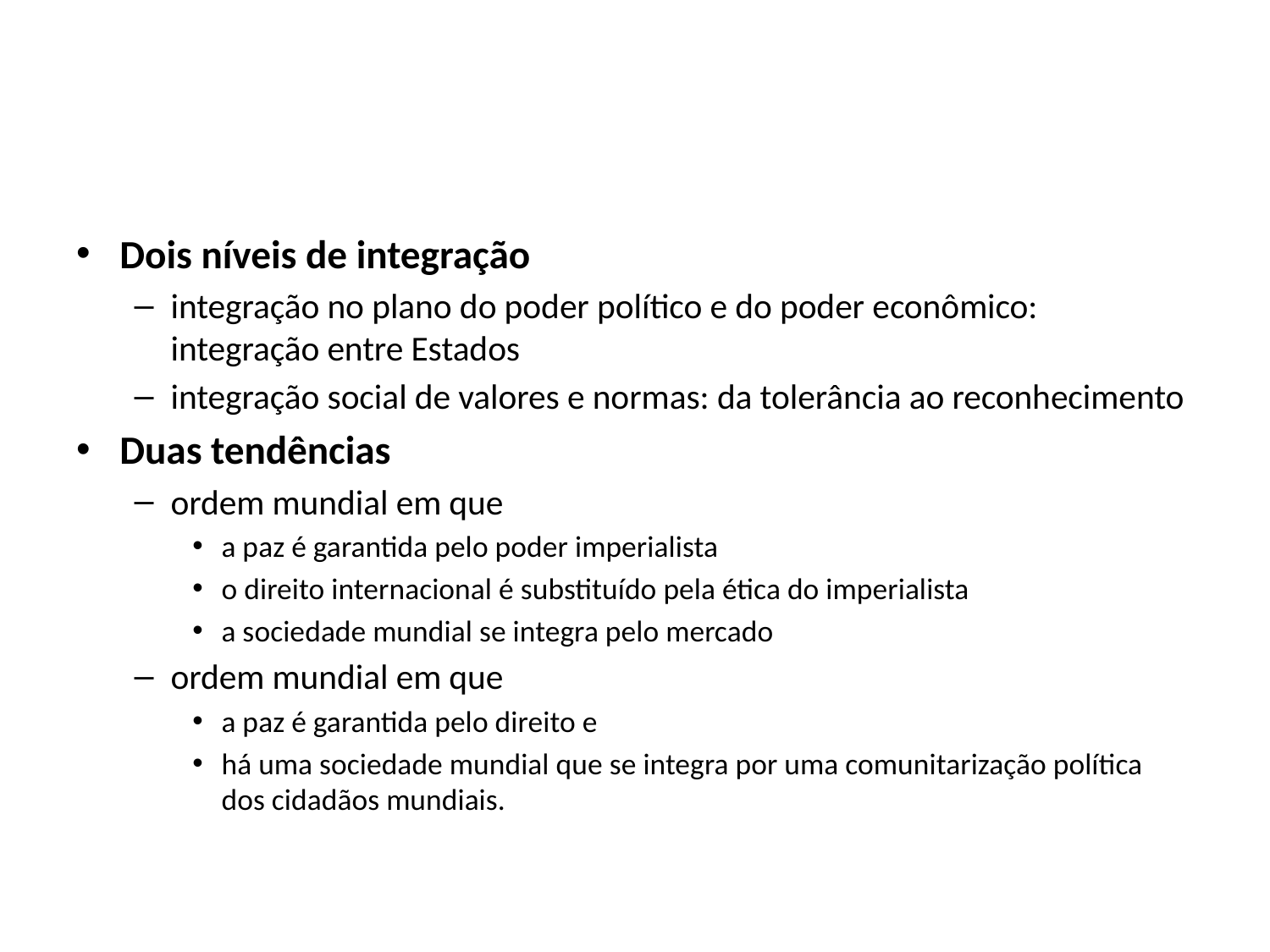

#
Dois níveis de integração
integração no plano do poder político e do poder econômico: integração entre Estados
integração social de valores e normas: da tolerância ao reconhecimento
Duas tendências
ordem mundial em que
a paz é garantida pelo poder imperialista
o direito internacional é substituído pela ética do imperialista
a sociedade mundial se integra pelo mercado
ordem mundial em que
a paz é garantida pelo direito e
há uma sociedade mundial que se integra por uma comunitarização política dos cidadãos mundiais.